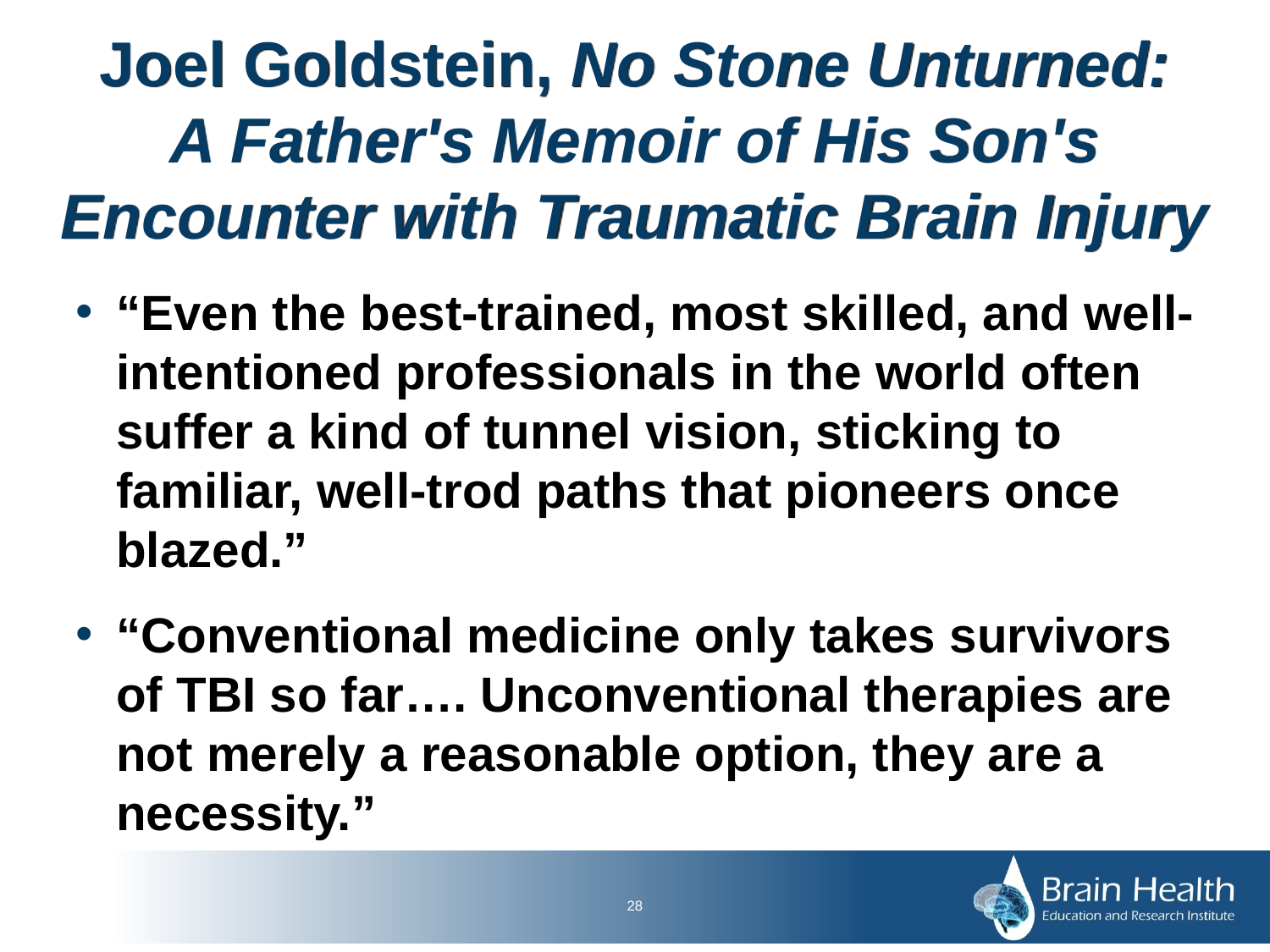

# Joel Goldstein, No Stone Unturned: A Father's Memoir of His Son's Encounter with Traumatic Brain Injury

“Even the best-trained, most skilled, and well-intentioned professionals in the world often suffer a kind of tunnel vision, sticking to familiar, well-trod paths that pioneers once blazed.”
“Conventional medicine only takes survivors of TBI so far…. Unconventional therapies are not merely a reasonable option, they are a necessity.”